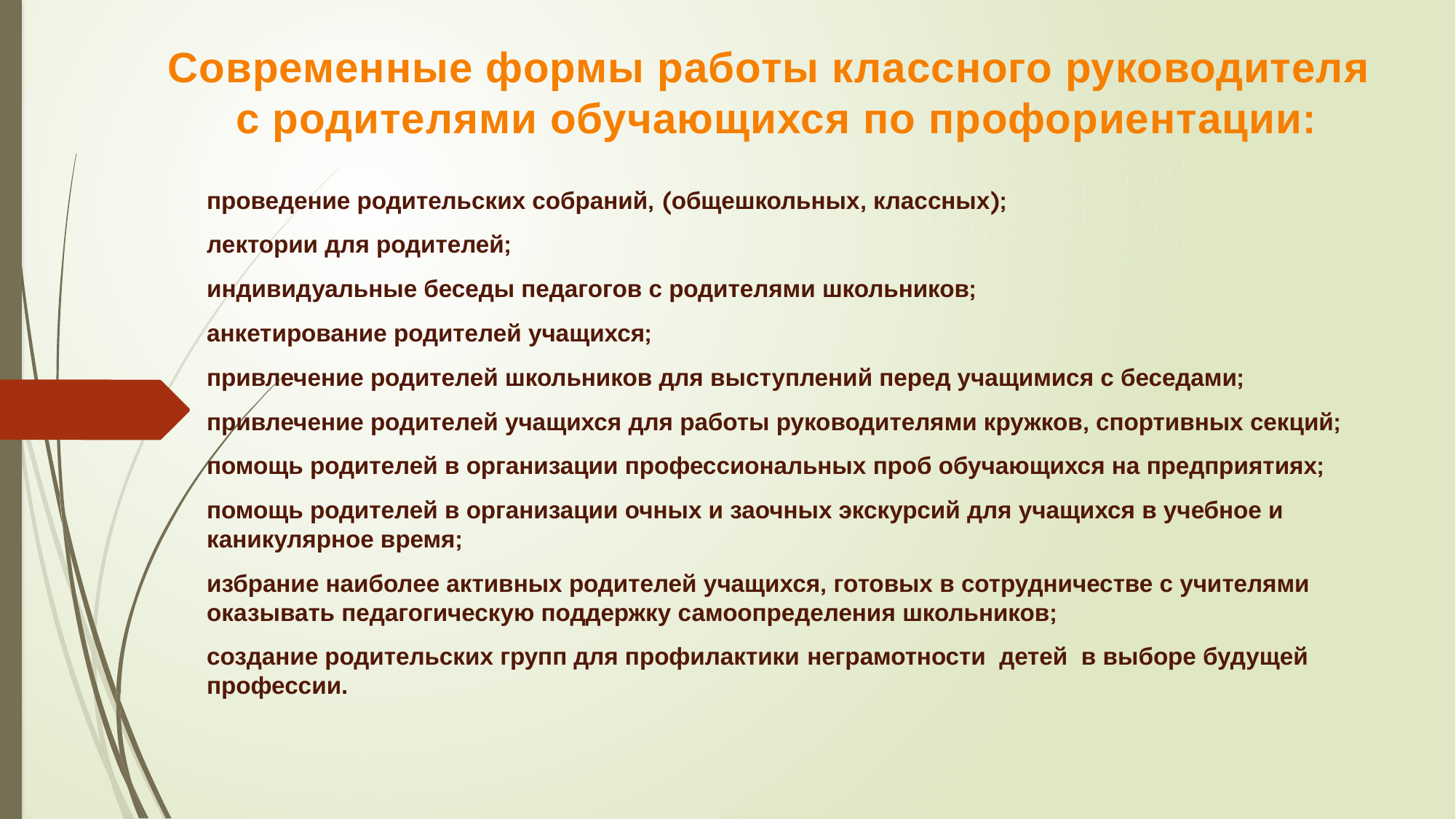

Современные формы работы классного руководителя
с родителями обучающихся по профориентации:
проведение родительских собраний, (общешкольных, классных);
лектории для родителей;
индивидуальные беседы педагогов с родителями школьников;
анкетирование родителей учащихся;
привлечение родителей школьников для выступлений перед учащимися с беседами;
привлечение родителей учащихся для работы руководителями кружков, спортивных секций;
помощь родителей в организации профессиональных проб обучающихся на предприятиях;
помощь родителей в организации очных и заочных экскурсий для учащихся в учебное и каникулярное время;
избрание наиболее активных родителей учащихся, готовых в сотрудничестве с учителями оказывать педагогическую поддержку самоопределения школьников;
создание родительских групп для профилактики неграмотности  детей  в выборе будущей профессии.